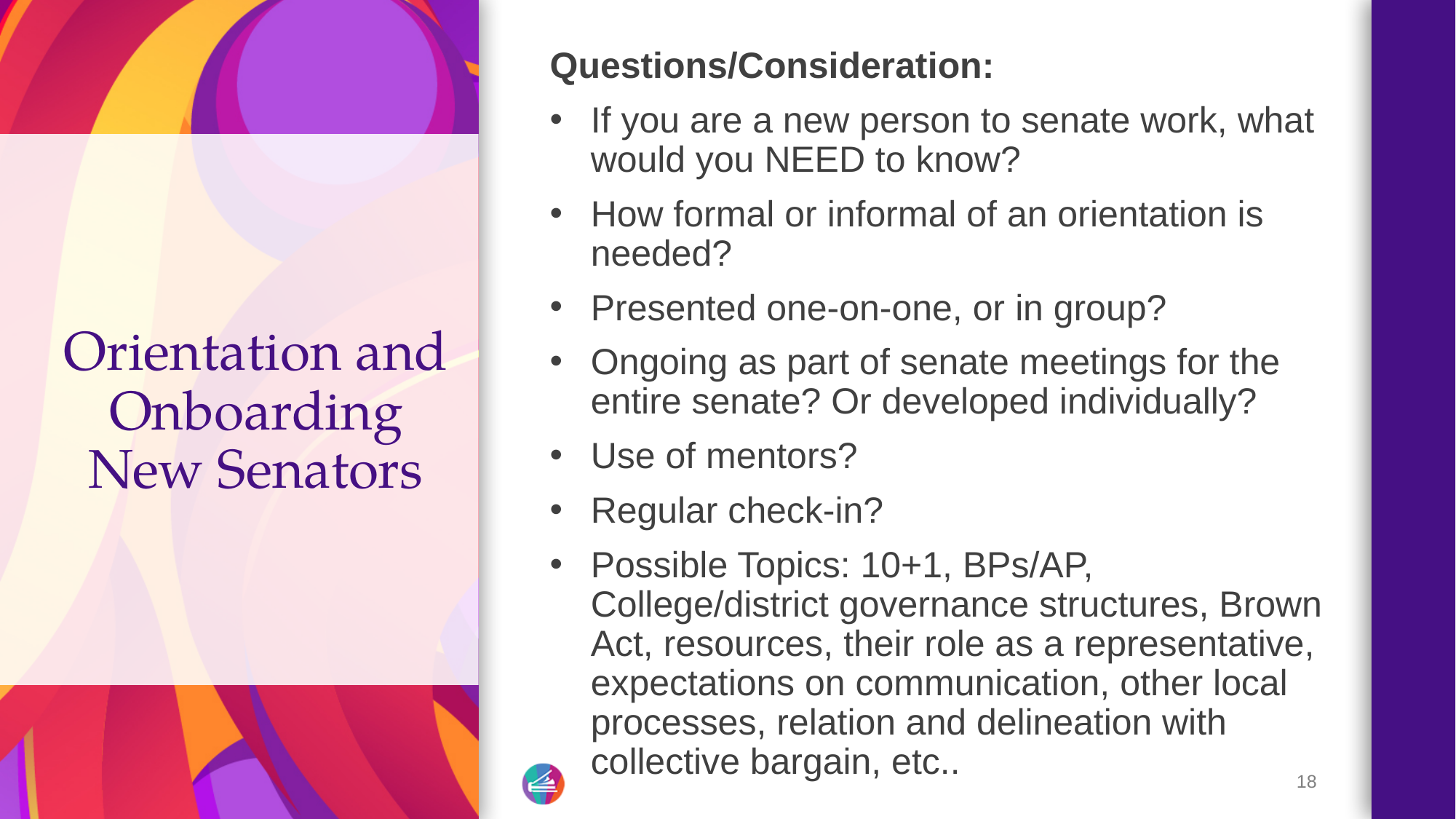

Questions/Consideration:
If you are a new person to senate work, what would you NEED to know?
How formal or informal of an orientation is needed?
Presented one-on-one, or in group?
Ongoing as part of senate meetings for the entire senate? Or developed individually?
Use of mentors?
Regular check-in?
Possible Topics: 10+1, BPs/AP, College/district governance structures, Brown Act, resources, their role as a representative, expectations on communication, other local processes, relation and delineation with collective bargain, etc..
# Orientation and Onboarding New Senators
18